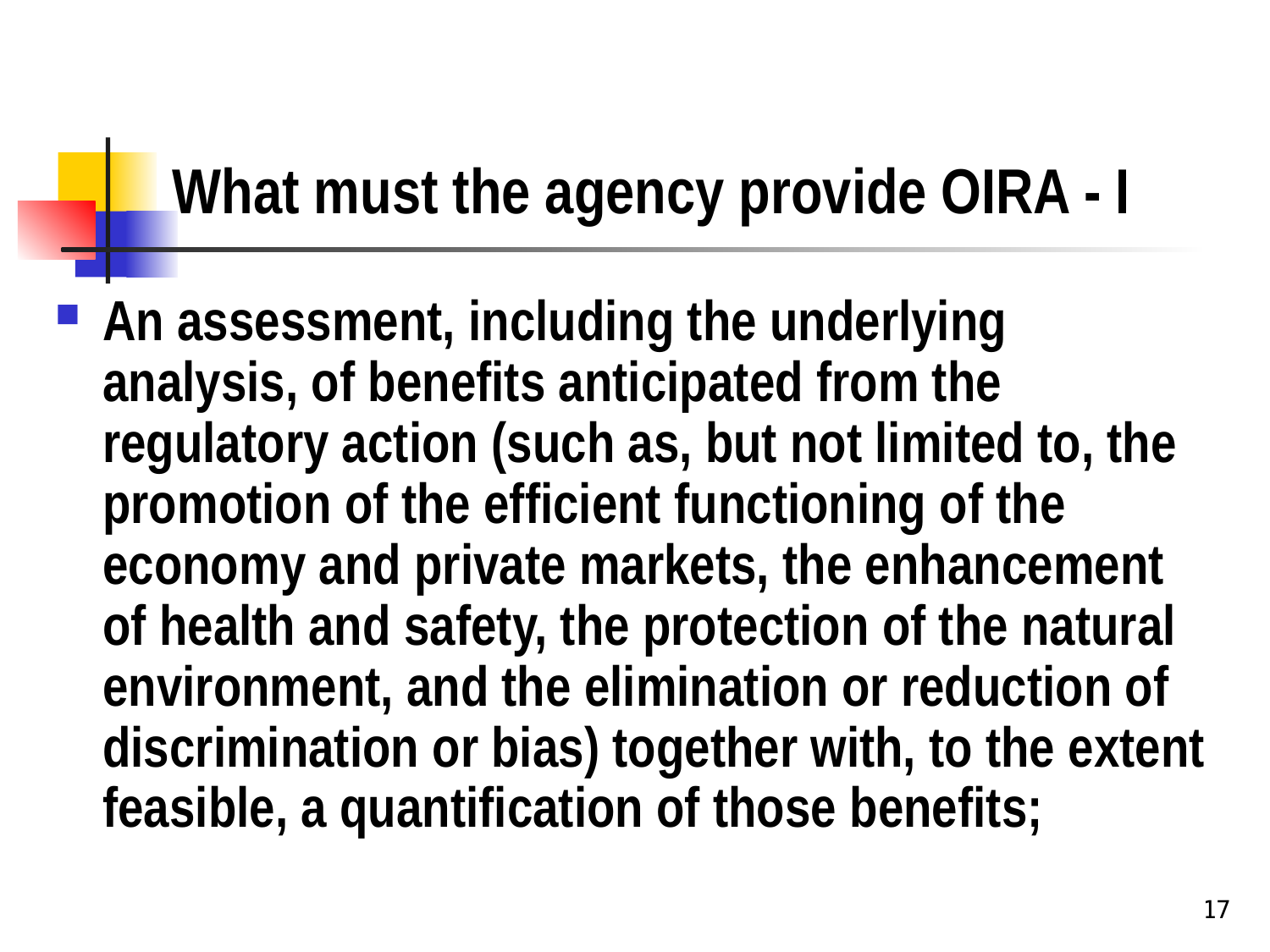

# What must the agency provide OIRA - I
An assessment, including the underlying analysis, of benefits anticipated from the regulatory action (such as, but not limited to, the promotion of the efficient functioning of the economy and private markets, the enhancement of health and safety, the protection of the natural environment, and the elimination or reduction of discrimination or bias) together with, to the extent feasible, a quantification of those benefits;
17